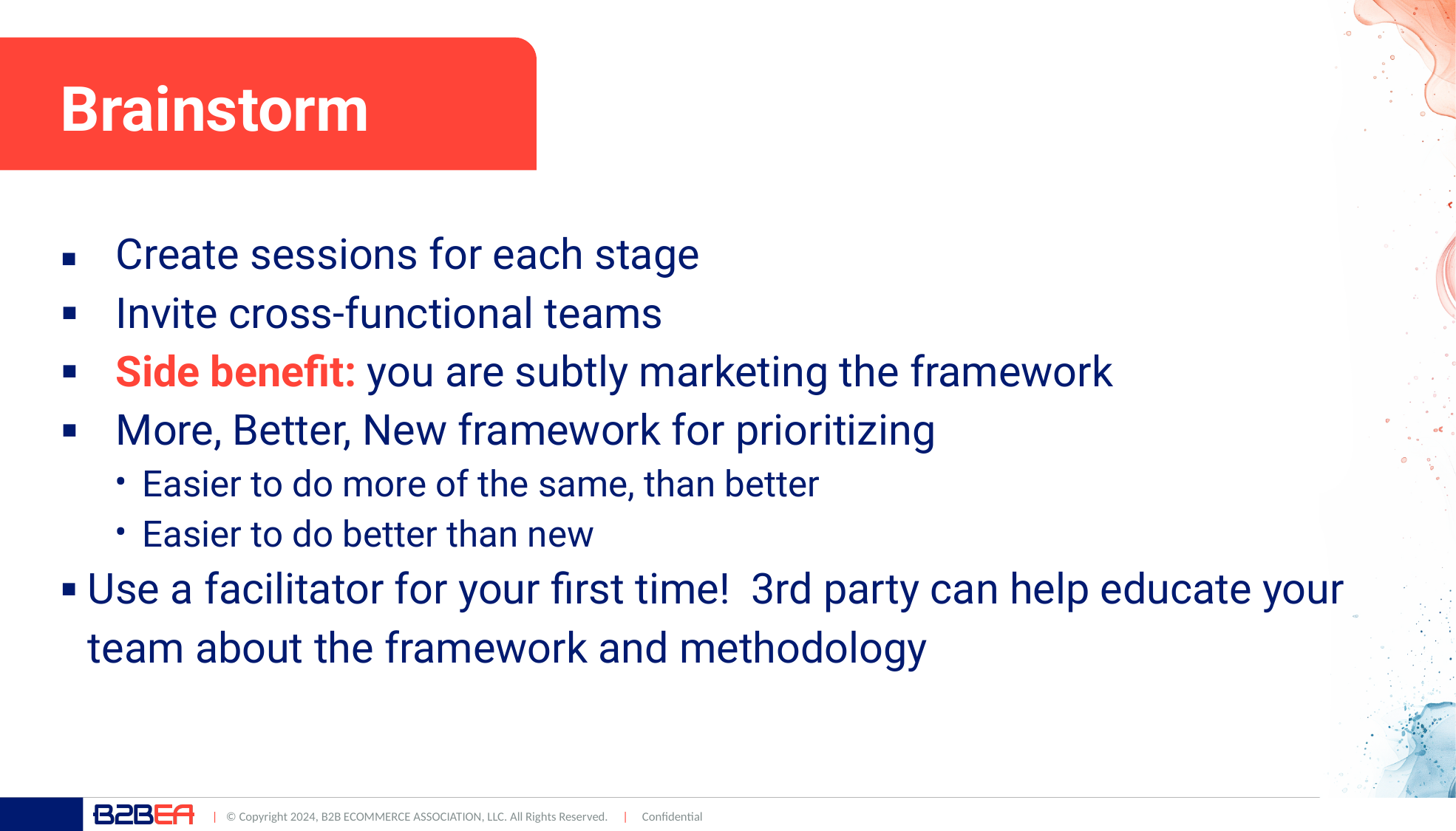

# Brainstorm
Create sessions for each stage
Invite cross-functional teams
Side benefit: you are subtly marketing the framework
More, Better, New framework for prioritizing
Easier to do more of the same, than better
Easier to do better than new
Use a facilitator for your first time!  3rd party can help educate your team about the framework and methodology